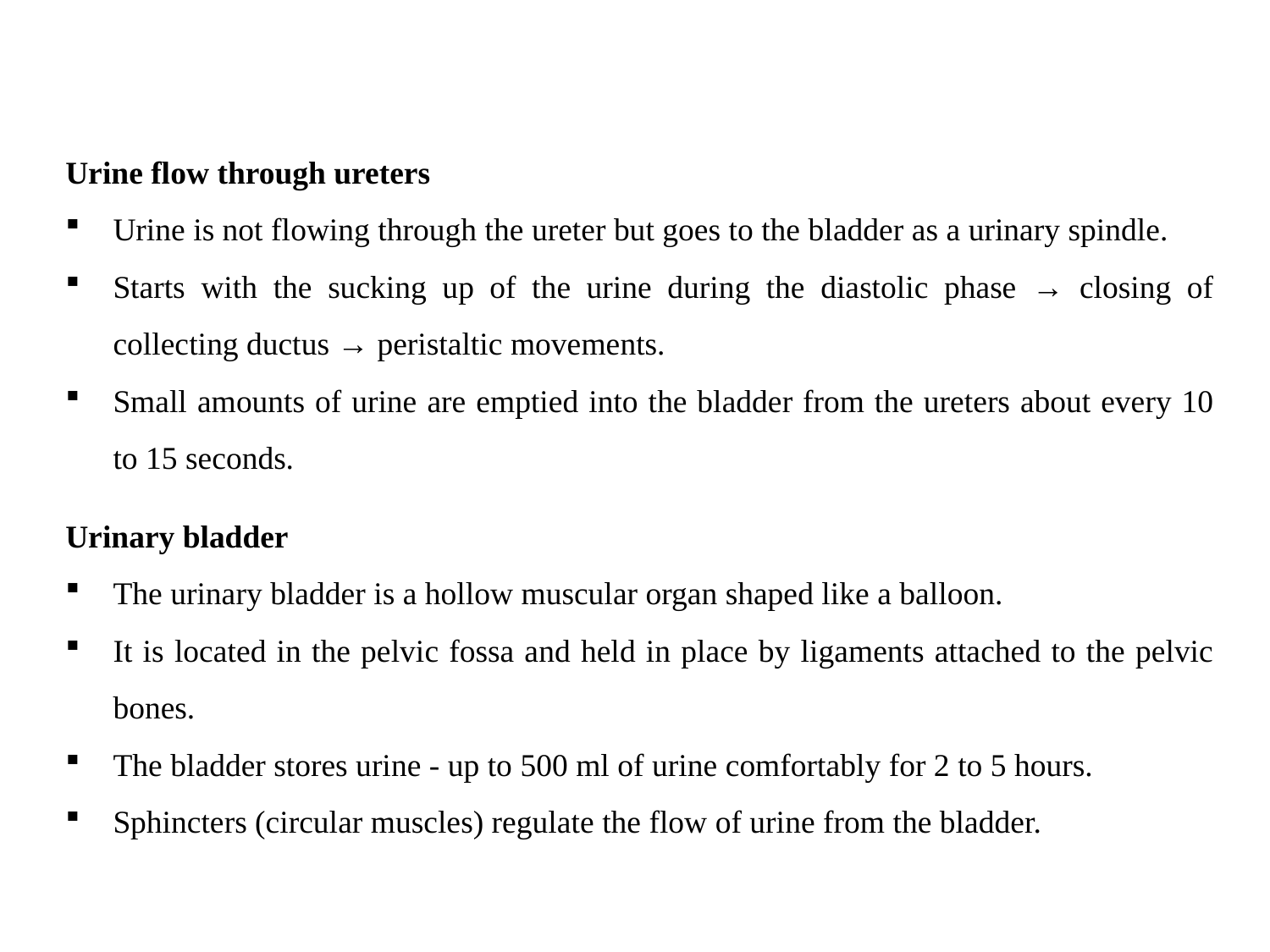

#
Urine flow through ureters
Urine is not flowing through the ureter but goes to the bladder as a urinary spindle.
Starts with the sucking up of the urine during the diastolic phase → closing of collecting ductus → peristaltic movements.
Small amounts of urine are emptied into the bladder from the ureters about every 10 to 15 seconds.
Urinary bladder
The urinary bladder is a hollow muscular organ shaped like a balloon.
It is located in the pelvic fossa and held in place by ligaments attached to the pelvic bones.
The bladder stores urine - up to 500 ml of urine comfortably for 2 to 5 hours.
Sphincters (circular muscles) regulate the flow of urine from the bladder.